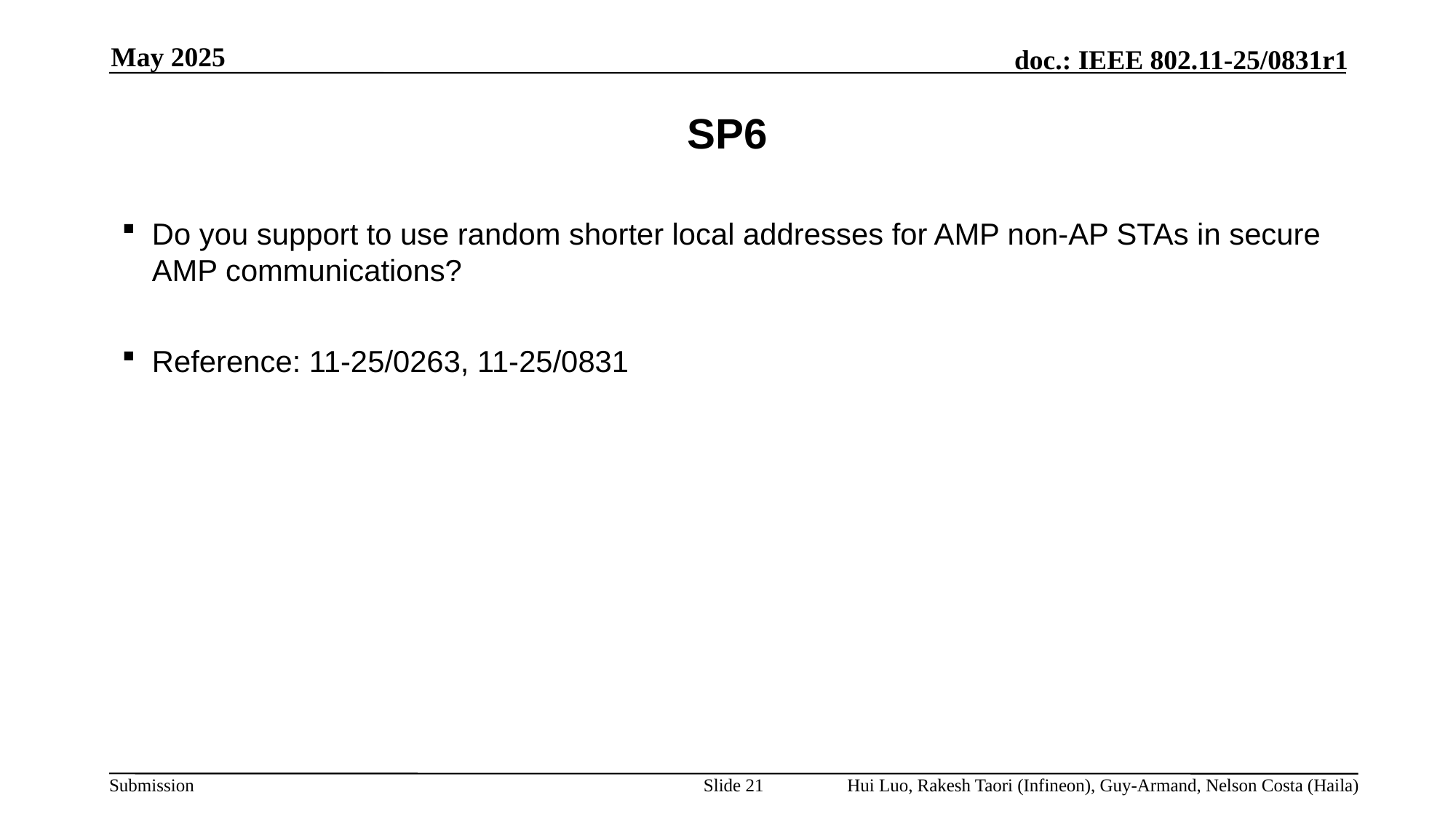

May 2025
# SP6
Do you support to use random shorter local addresses for AMP non-AP STAs in secure AMP communications?

Reference: 11-25/0263, 11-25/0831
Slide 21
Hui Luo, Rakesh Taori (Infineon), Guy-Armand, Nelson Costa (Haila)